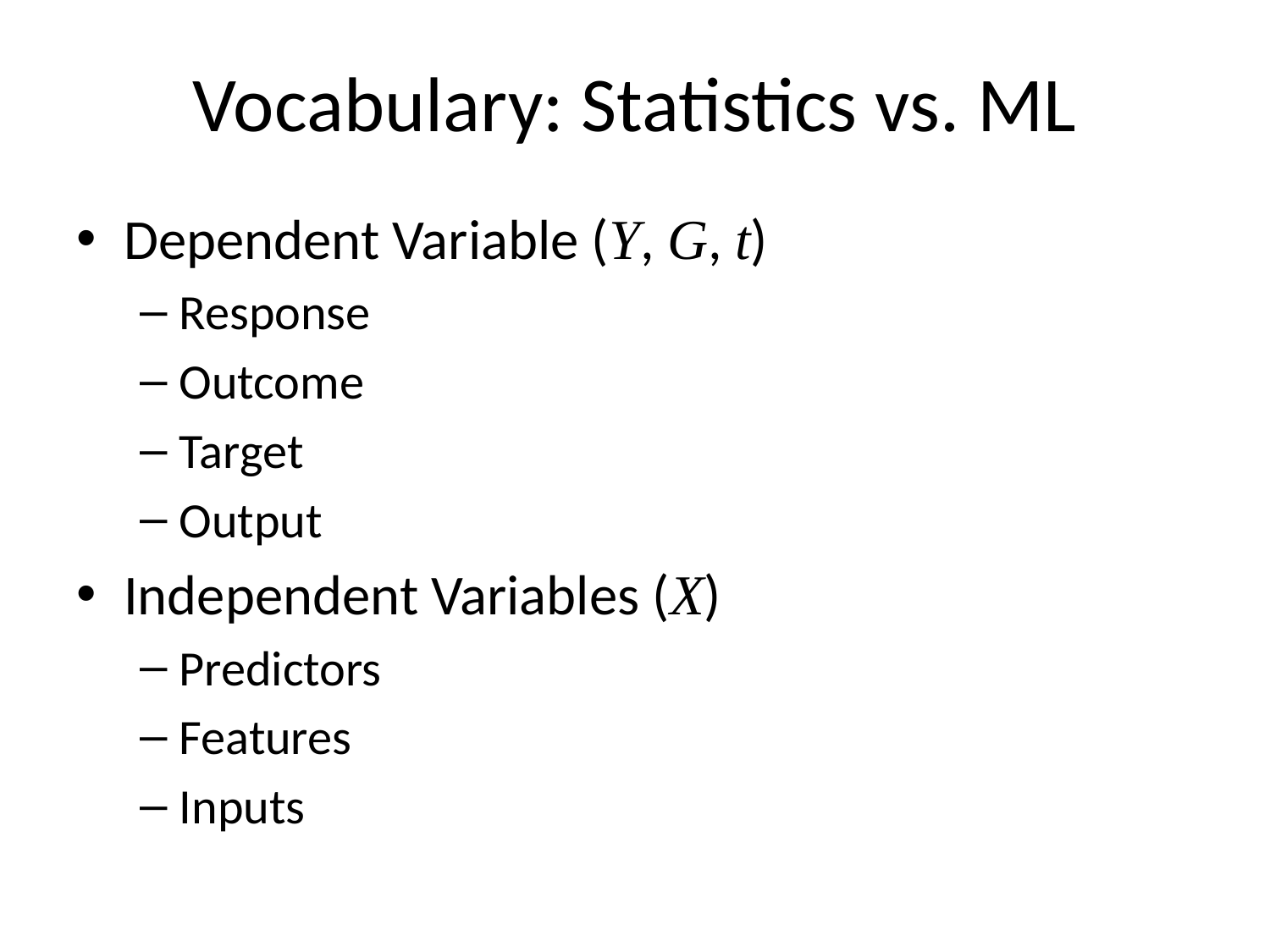

# Vocabulary: Statistics vs. ML
Dependent Variable (Y, G, t)
Response
Outcome
Target
Output
Independent Variables (X)
Predictors
Features
Inputs